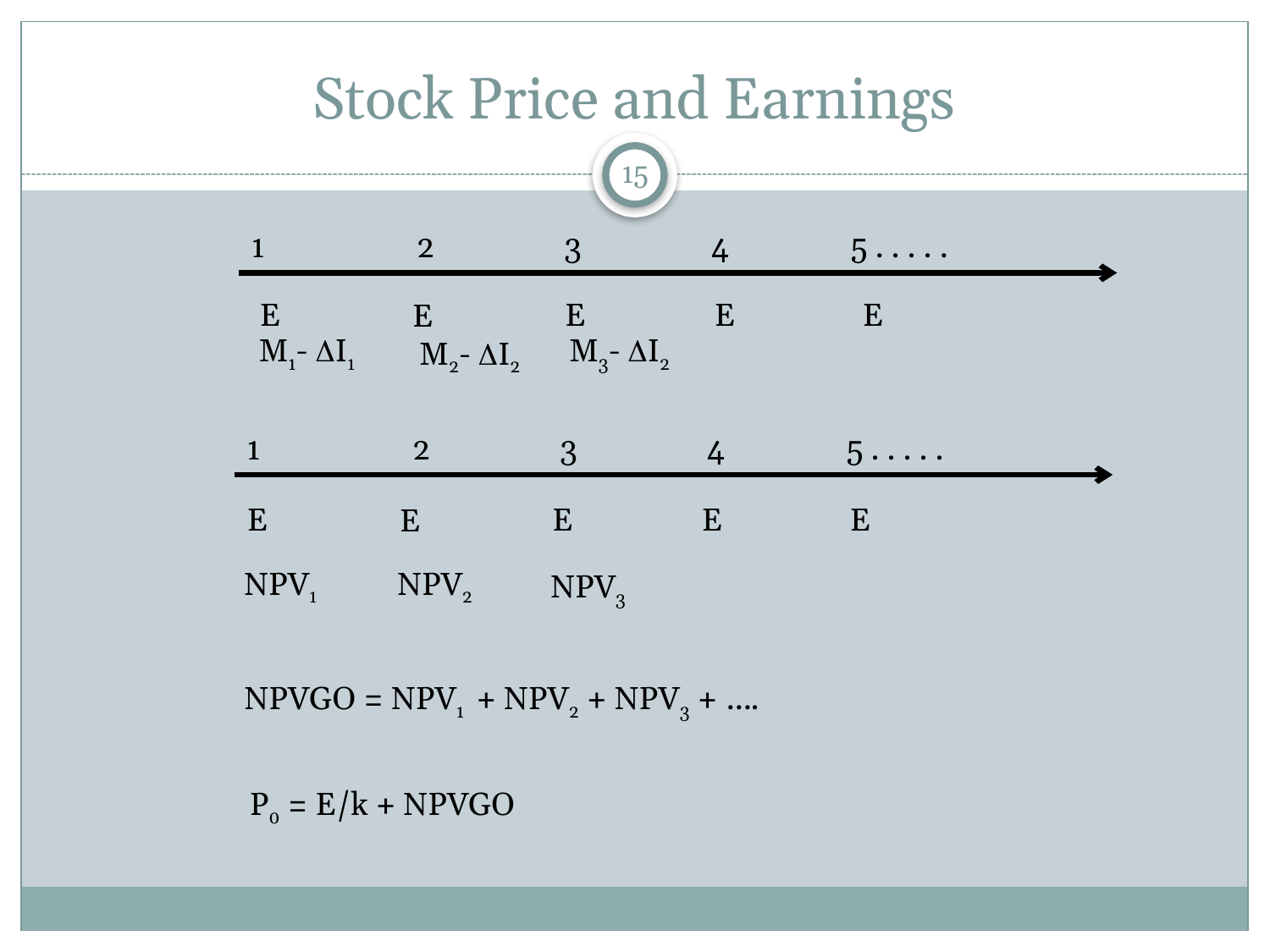

# Stock Price and Earnings
15
1                    2                 3                 4                5 . . . . .
E
E
E
E
E
M1- ΔI1
M3- ΔI2
M2- ΔI2
1                    2                 3                 4                5 . . . . .
E
E
E
E
E
NPV1
NPV2
NPV3
NPVGO = NPV1  + NPV2 + NPV3 + ….

P0 = E/k + NPVGO